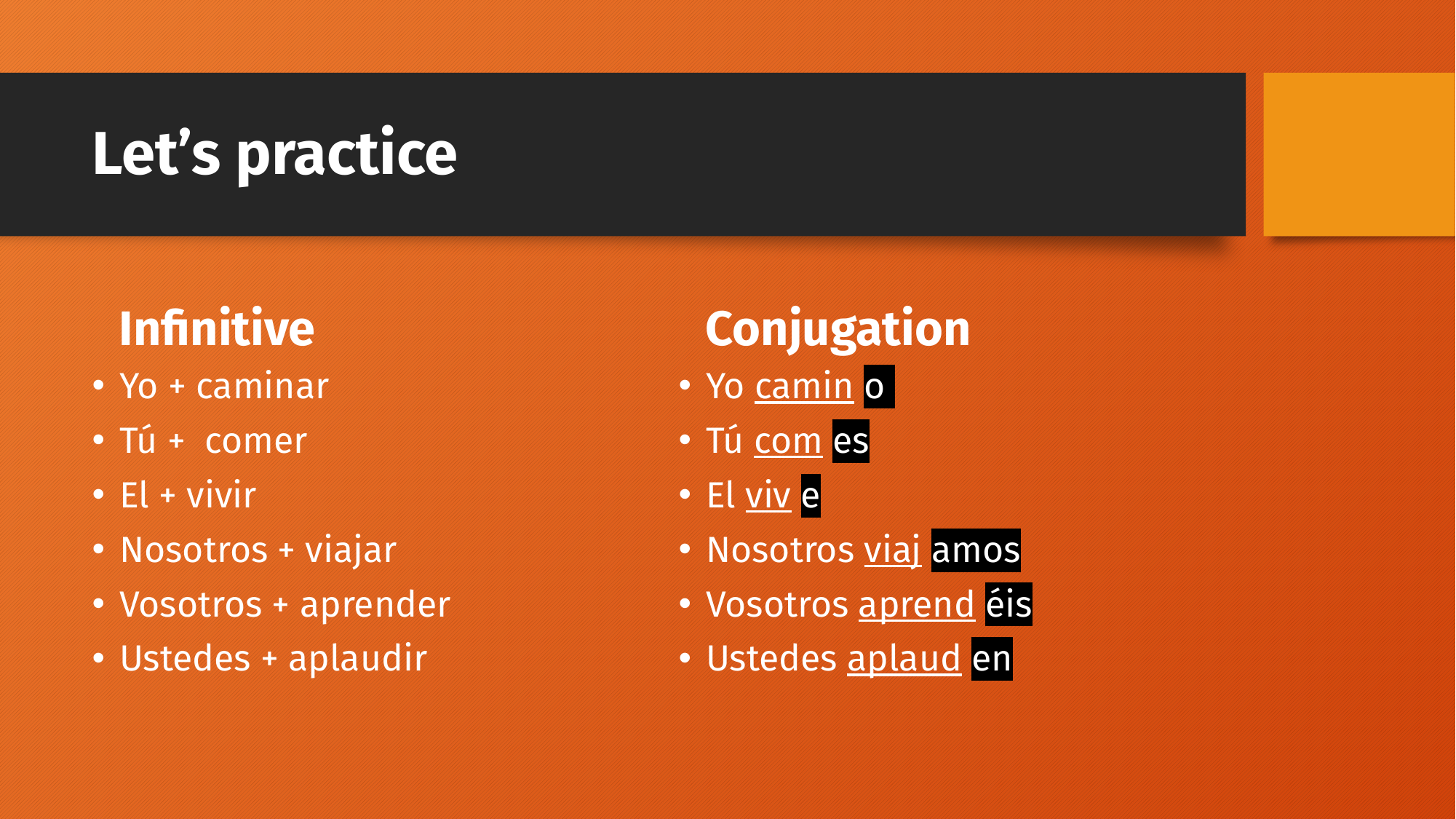

# Let’s practice
Infinitive
Conjugation
Yo + caminar
Tú +  comer
El + vivir
Nosotros + viajar
Vosotros + aprender
Ustedes + aplaudir
Yo camin o
Tú com es
El viv e
Nosotros viaj amos
Vosotros aprend éis
Ustedes aplaud en